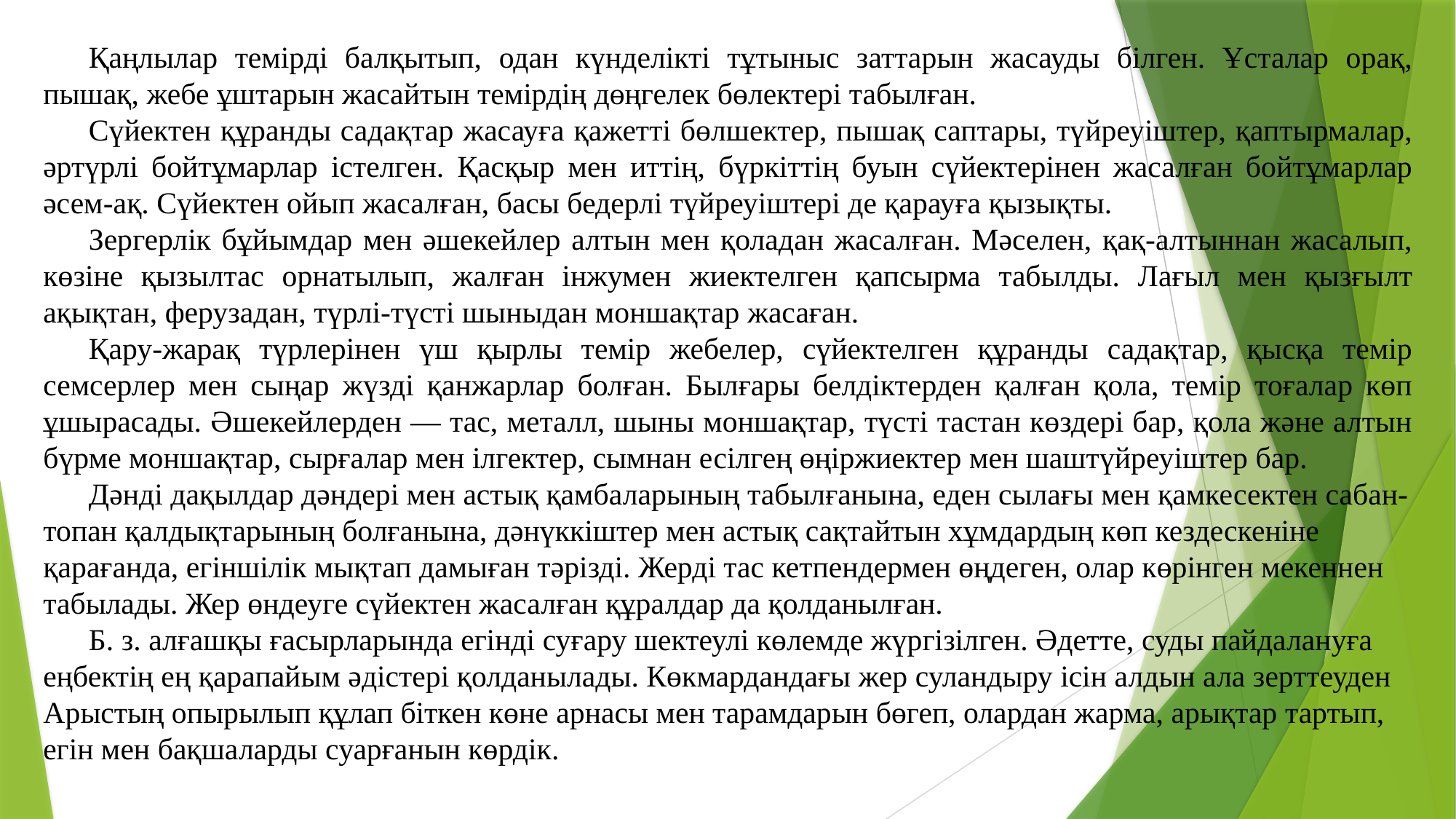

Қаңлылар темірді балқытып, одан күнделікті тұтыныс заттарын жасауды білген. Ұсталар орақ, пышақ, жебе ұштарын жасайтын темірдің дөңгелек бөлектері табылған.
Сүйектен құранды садақтар жасауға қажетті бөлшектер, пышақ саптары, түйреуіштер, қаптырмалар, әртүрлі бойтұмарлар істелген. Қасқыр мен иттің, бүркіттің буын сүйектерінен жасалған бойтұмарлар әсем-ақ. Сүйектен ойып жасалған, басы бедерлі түйреуіштері де қарауға қызықты.
Зергерлік бұйымдар мен әшекейлер алтын мен қоладан жасалған. Мәселен, қақ-алтыннан жасалып, көзіне қызылтас орнатылып, жалған інжумен жиектелген қапсырма табылды. Лағыл мен қызғылт ақықтан, ферузадан, түрлі-түсті шыныдан моншақтар жасаған.
Қару-жарақ түрлерінен үш қырлы темір жебелер, сүйектелген құранды садақтар, қысқа темір семсерлер мен сыңар жүзді қанжарлар болған. Былғары белдіктерден қалған қола, темір тоғалар көп ұшырасады. Әшекейлерден — тас, металл, шыны моншақтар, түсті тастан көздері бар, қола және алтын бүрме моншақтар, сырғалар мен ілгектер, сымнан есілгең өңіржиектер мен шаштүйреуіштер бар.
Дәнді дақылдар дәндері мен астық қамбаларының табылғанына, еден сылағы мен қамкесектен сабан-топан қалдықтарының болғанына, дәнүккіштер мен астық сақтайтын хұмдардың көп кездескеніне қарағанда, егіншілік мықтап дамыған тәрізді. Жерді тас кетпендермен өңдеген, олар көрінген мекеннен табылады. Жер өндеуге сүйектен жасалған құралдар да қолданылған.
Б. з. алғашқы ғасырларында егінді суғару шектеулі көлемде жүргізілген. Әдетте, суды пайдалануға еңбектің ең қарапайым әдістері қолданылады. Көкмардандағы жер суландыру ісін алдын ала зерттеуден Арыстың опырылып құлап біткен көне арнасы мен тарамдарын бөгеп, олардан жарма, арықтар тартып, егін мен бақшаларды суарғанын көрдік.